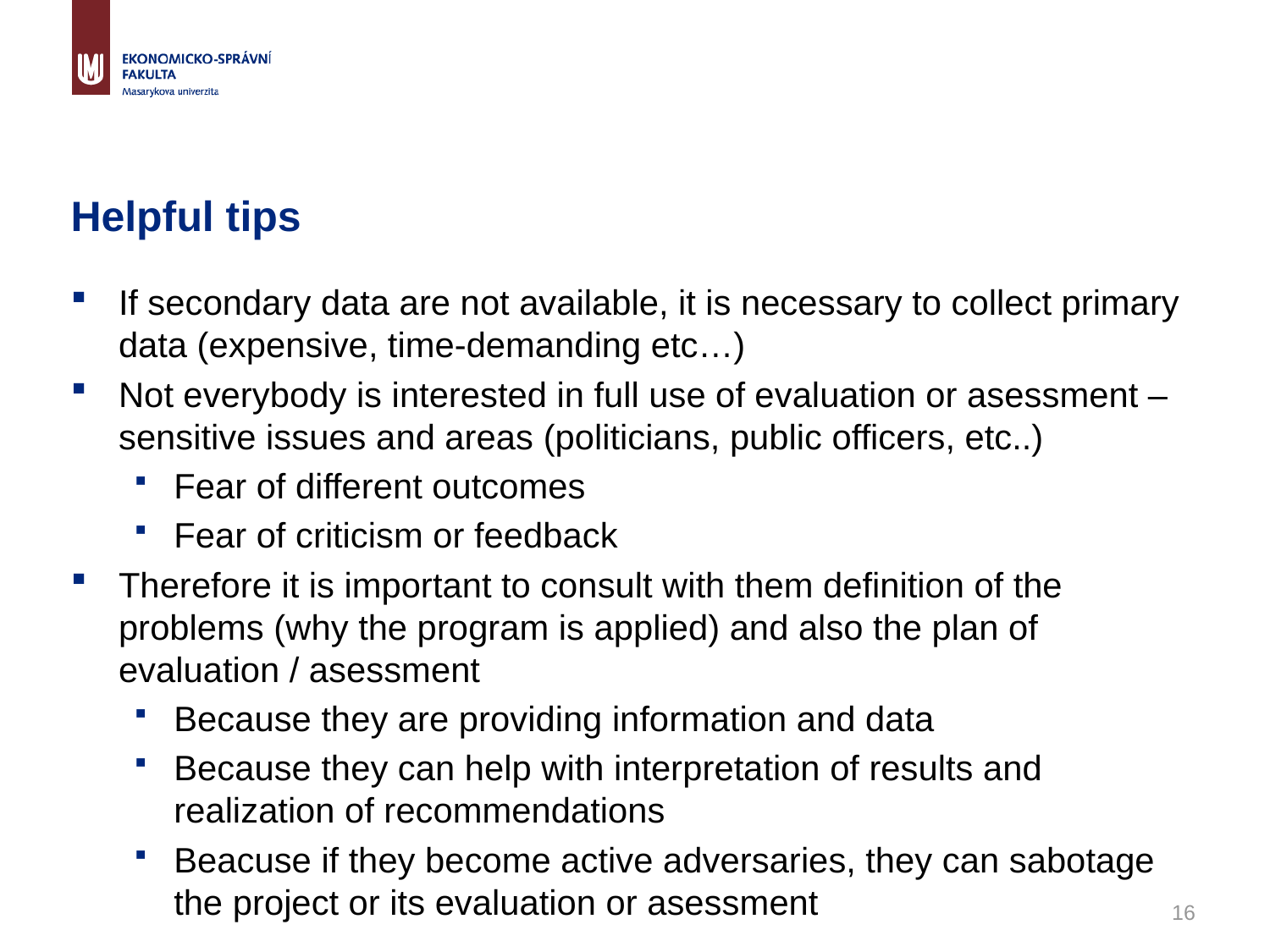

# Helpful tips
If secondary data are not available, it is necessary to collect primary data (expensive, time-demanding etc…)
Not everybody is interested in full use of evaluation or asessment – sensitive issues and areas (politicians, public officers, etc..)
Fear of different outcomes
Fear of criticism or feedback
Therefore it is important to consult with them definition of the problems (why the program is applied) and also the plan of evaluation / asessment
Because they are providing information and data
Because they can help with interpretation of results and realization of recommendations
Beacuse if they become active adversaries, they can sabotage the project or its evaluation or asessment

16